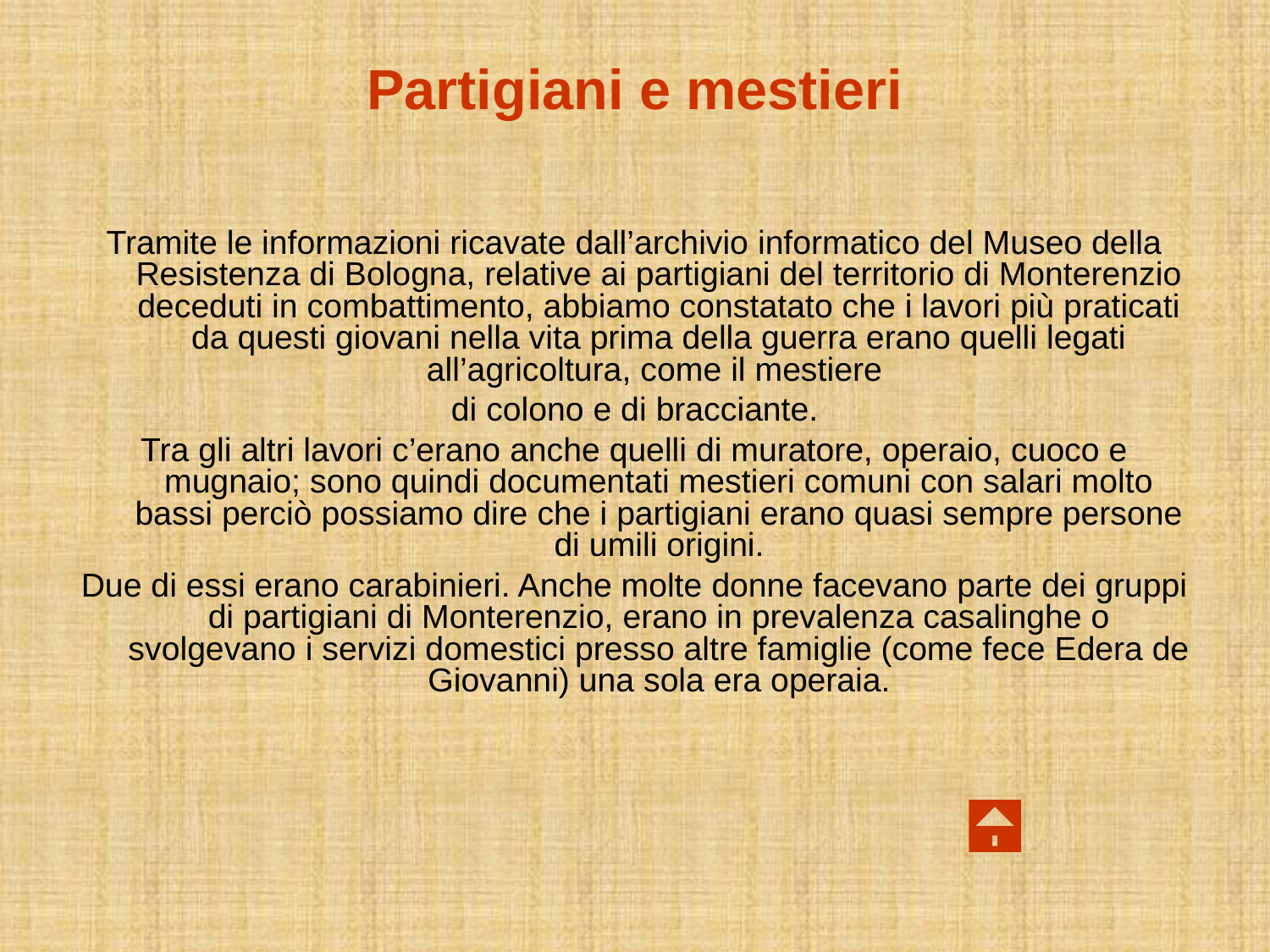

Partigiani e mestieri
Tramite le informazioni ricavate dall’archivio informatico del Museo della Resistenza di Bologna, relative ai partigiani del territorio di Monterenzio deceduti in combattimento, abbiamo constatato che i lavori più praticati da questi giovani nella vita prima della guerra erano quelli legati all’agricoltura, come il mestiere
di colono e di bracciante.
Tra gli altri lavori c’erano anche quelli di muratore, operaio, cuoco e mugnaio; sono quindi documentati mestieri comuni con salari molto bassi perciò possiamo dire che i partigiani erano quasi sempre persone di umili origini.
Due di essi erano carabinieri. Anche molte donne facevano parte dei gruppi di partigiani di Monterenzio, erano in prevalenza casalinghe o svolgevano i servizi domestici presso altre famiglie (come fece Edera de Giovanni) una sola era operaia.